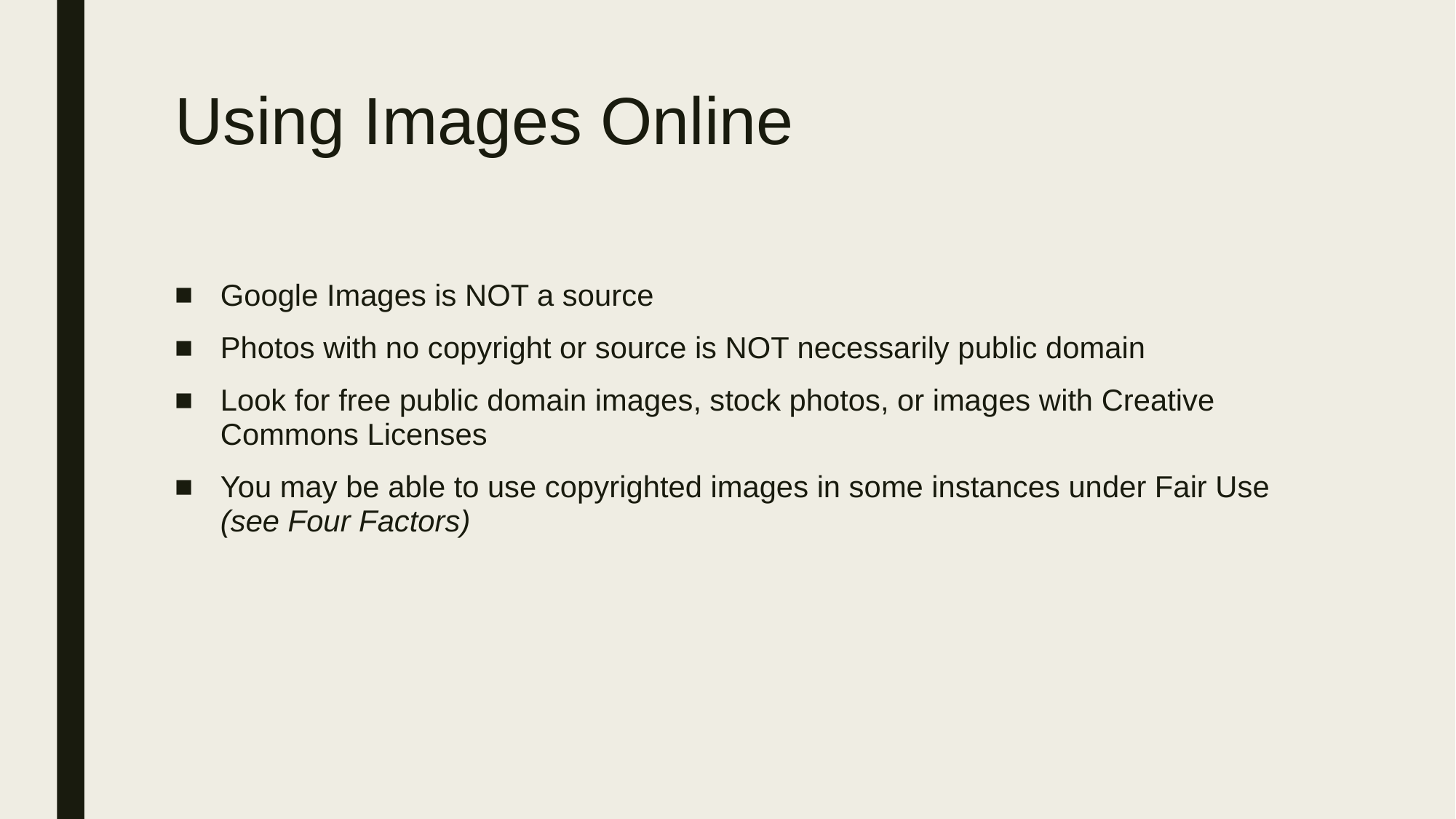

# Using Images Online
Google Images is NOT a source
Photos with no copyright or source is NOT necessarily public domain
Look for free public domain images, stock photos, or images with Creative Commons Licenses
You may be able to use copyrighted images in some instances under Fair Use (see Four Factors)